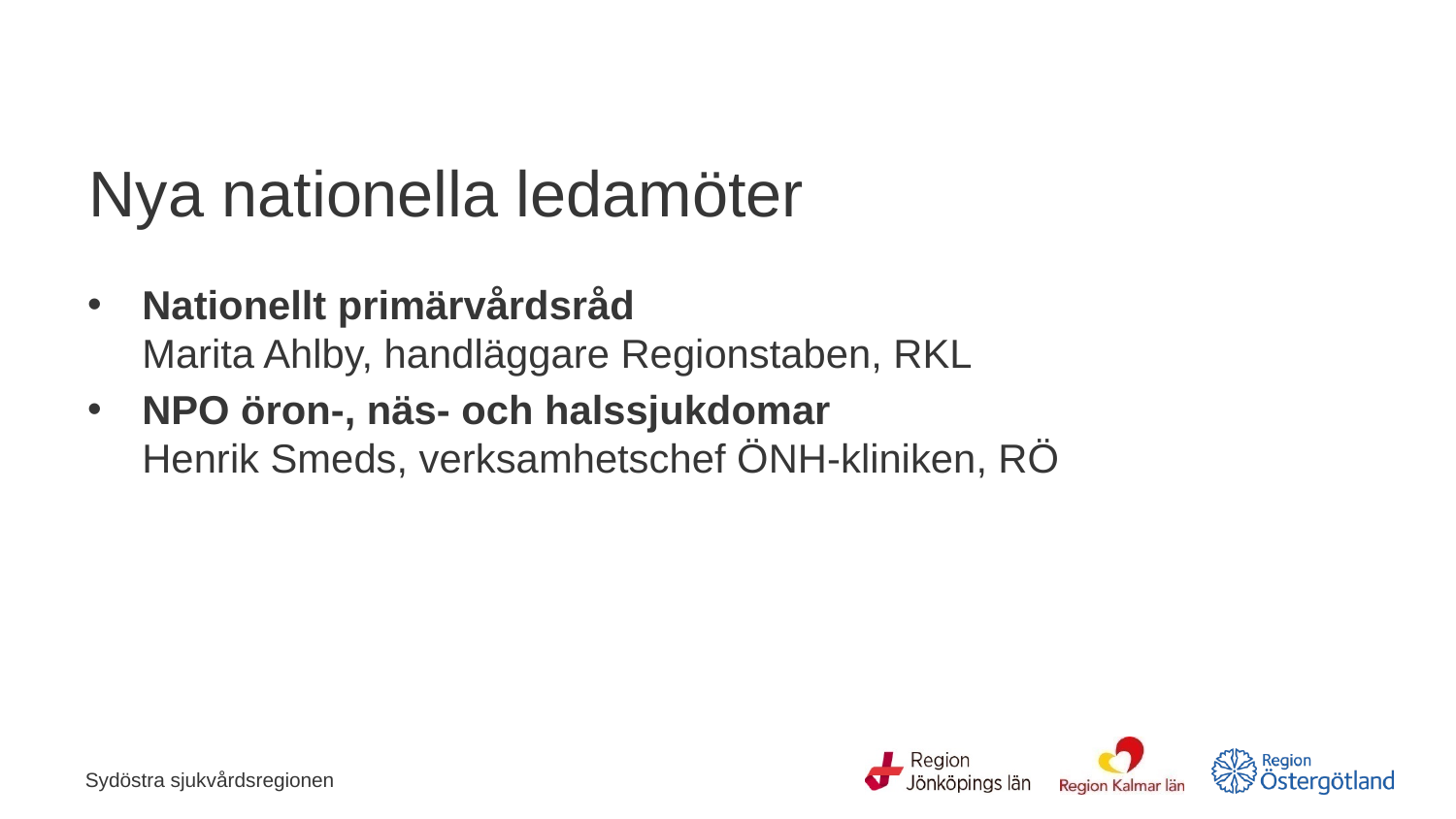

# Nya nationella ledamöter
Nationellt primärvårdsråd
Marita Ahlby, handläggare Regionstaben, RKL
NPO öron-, näs- och halssjukdomar
Henrik Smeds, verksamhetschef ÖNH-kliniken, RÖ